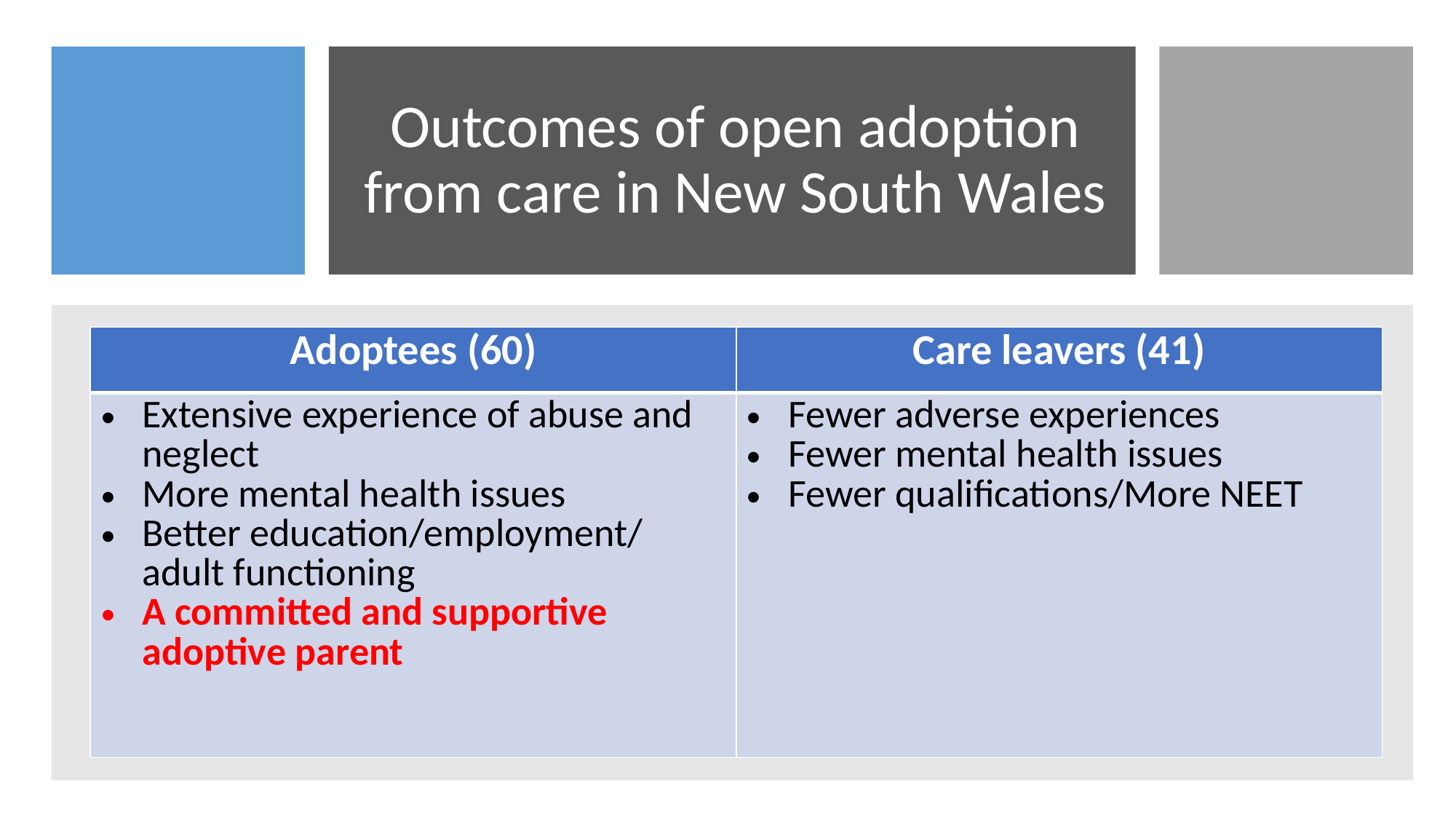

# Outcomes of open adoption from care in New South Wales
| Adoptees (60) | Care leavers (41) |
| --- | --- |
| Extensive experience of abuse and neglect More mental health issues Better education/employment/ adult functioning A committed and supportive adoptive parent | Fewer adverse experiences Fewer mental health issues Fewer qualifications/More NEET |